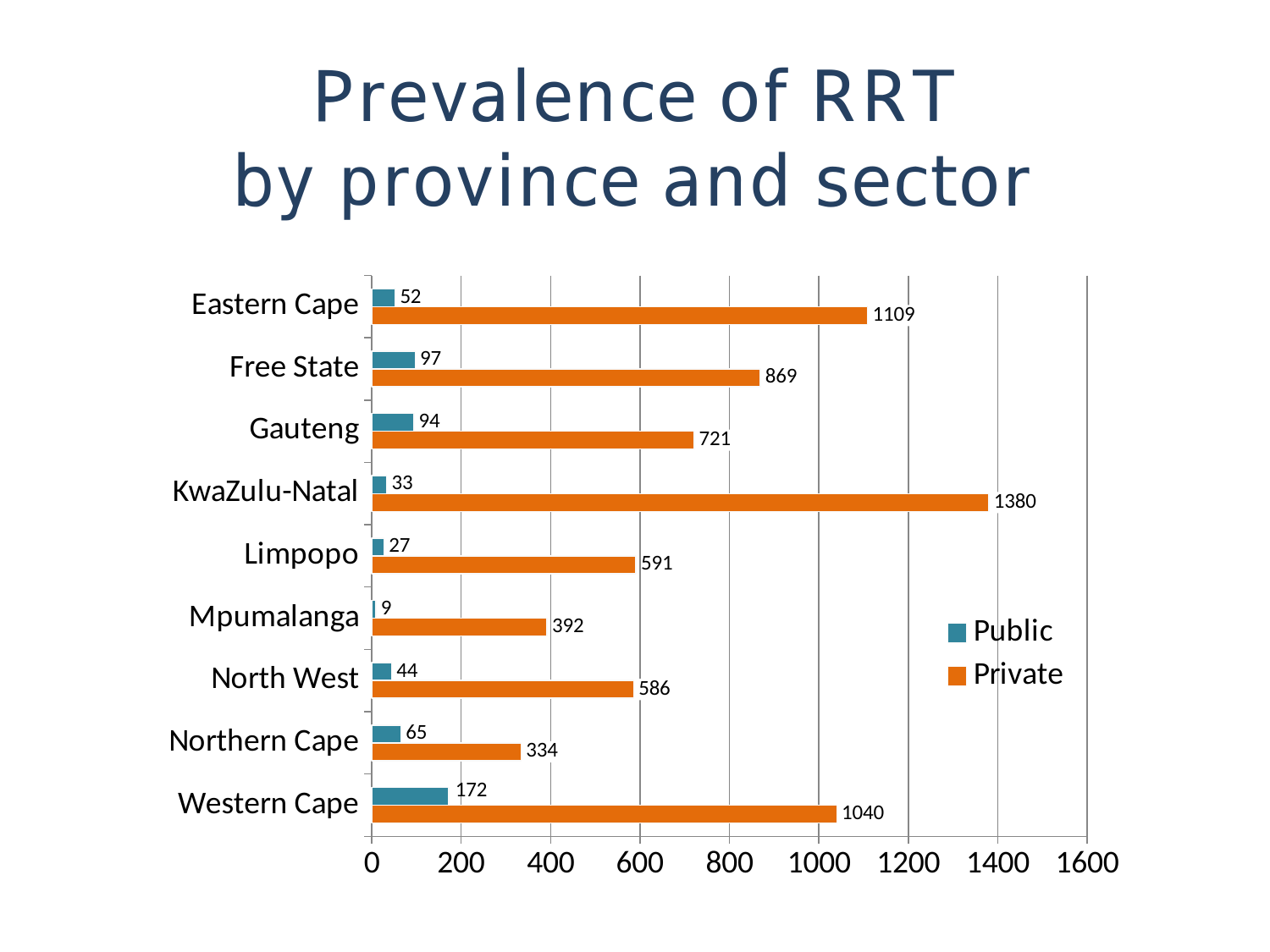

# Prevalence of RRT by province and sector

### Chart

| Category | Private | Public |
|---|---|---|
| Western Cape | 1040.0 | 172.0 |
| Northern Cape | 334.0 | 65.0 |
| North West | 586.0 | 44.0 |
| Mpumalanga | 392.0 | 9.0 |
| Limpopo | 591.0 | 27.0 |
| KwaZulu-Natal | 1380.0 | 33.0 |
| Gauteng | 721.0 | 94.0 |
| Free State | 869.0 | 97.0 |
| Eastern Cape | 1109.0 | 52.0 |